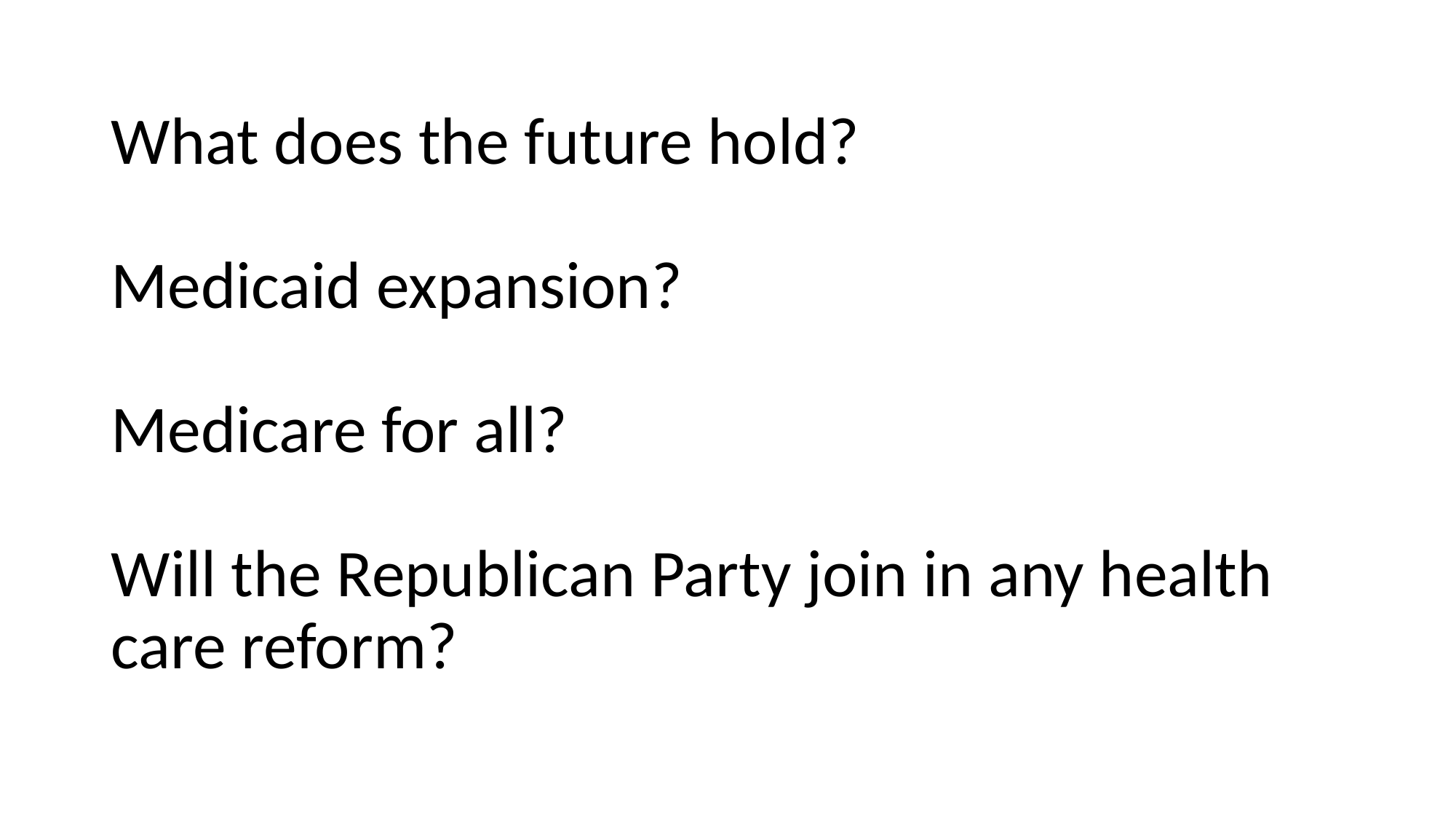

# What does the future hold? Medicaid expansion? Medicare for all? Will the Republican Party join in any health care reform?